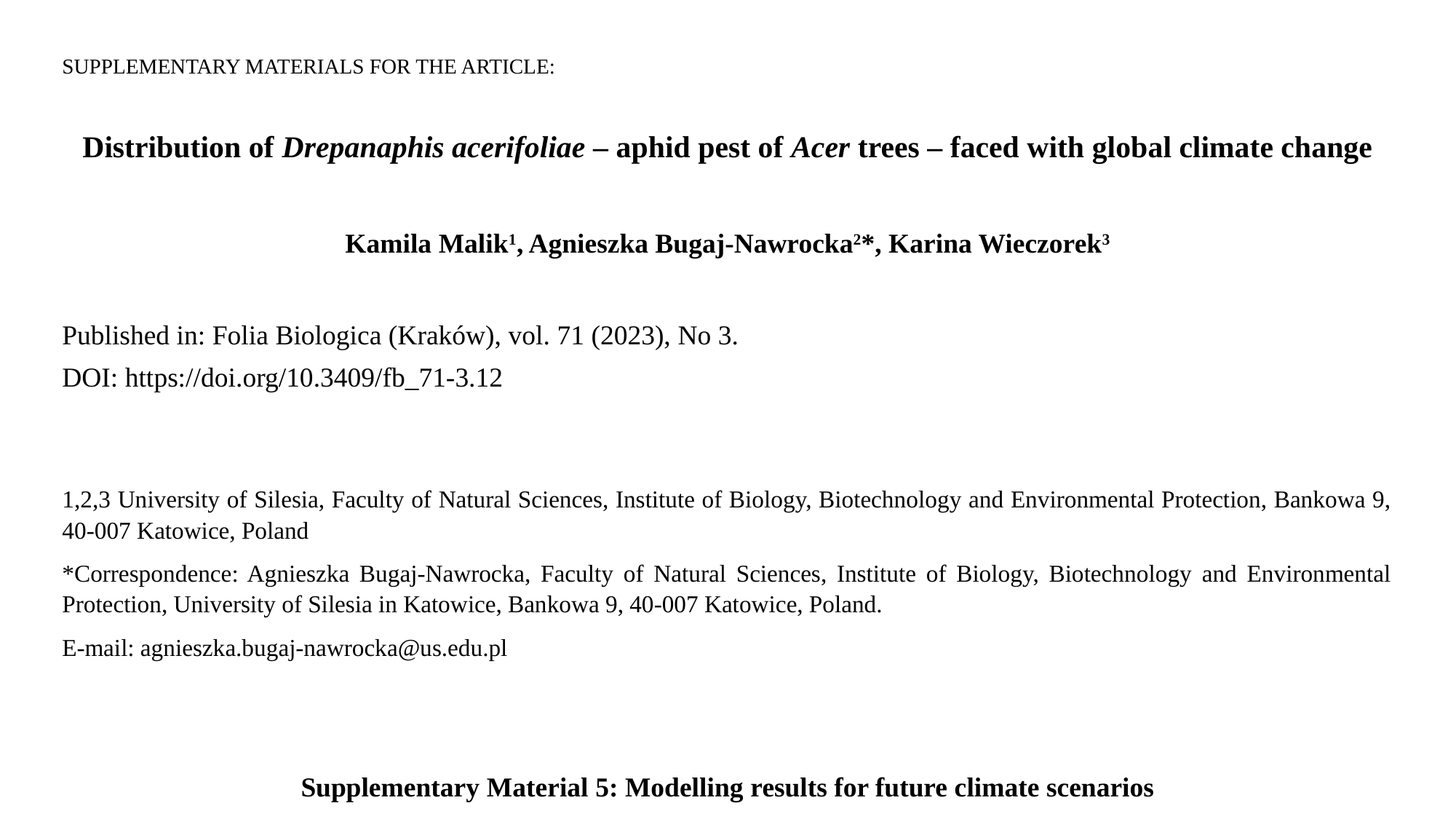

SUPPLEMENTARY MATERIALS FOR THE ARTICLE:

Distribution of Drepanaphis acerifoliae – aphid pest of Acer trees – faced with global climate change

Kamila Malik1, Agnieszka Bugaj-Nawrocka2*, Karina Wieczorek3

Published in: Folia Biologica (Kraków), vol. 71 (2023), No 3.
DOI: https://doi.org/10.3409/fb_71-3.12

1,2,3 University of Silesia, Faculty of Natural Sciences, Institute of Biology, Biotechnology and Environmental Protection, Bankowa 9, 40-007 Katowice, Poland
*Correspondence: Agnieszka Bugaj-Nawrocka, Faculty of Natural Sciences, Institute of Biology, Biotechnology and Environmental Protection, University of Silesia in Katowice, Bankowa 9, 40‐007 Katowice, Poland.
E-mail: agnieszka.bugaj-nawrocka@us.edu.pl

Supplementary Material 5: Modelling results for future climate scenarios